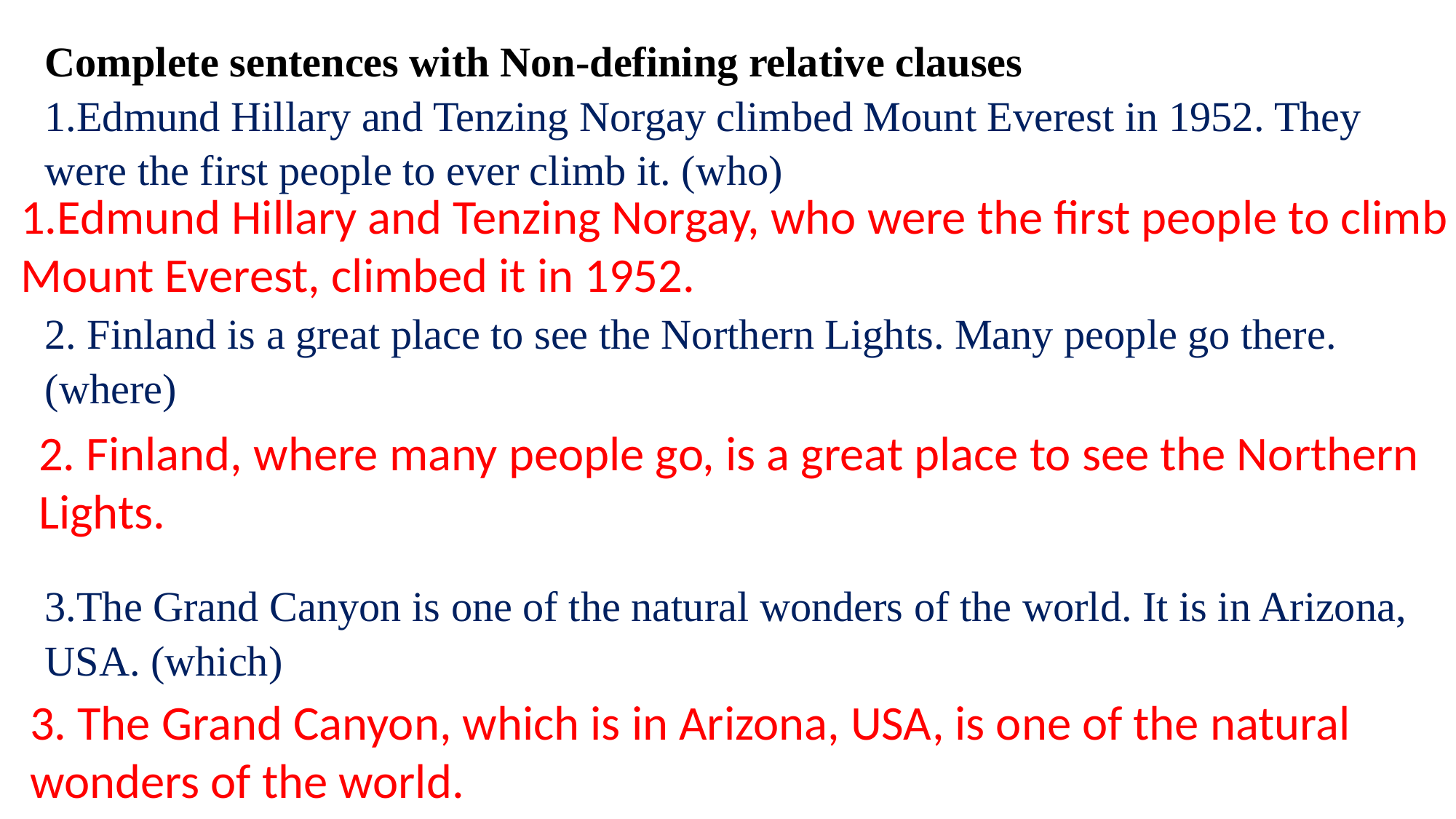

Complete sentences with Non-defining relative clauses
1.Edmund Hillary and Tenzing Norgay climbed Mount Everest in 1952. They were the first people to ever climb it. (who)

2. Finland is a great place to see the Northern Lights. Many people go there. (where)

3.The Grand Canyon is one of the natural wonders of the world. It is in Arizona, USA. (which)

1.Edmund Hillary and Tenzing Norgay, who were the first people to climb Mount Everest, climbed it in 1952.
2. Finland, where many people go, is a great place to see the Northern Lights.
3. The Grand Canyon, which is in Arizona, USA, is one of the natural wonders of the world.